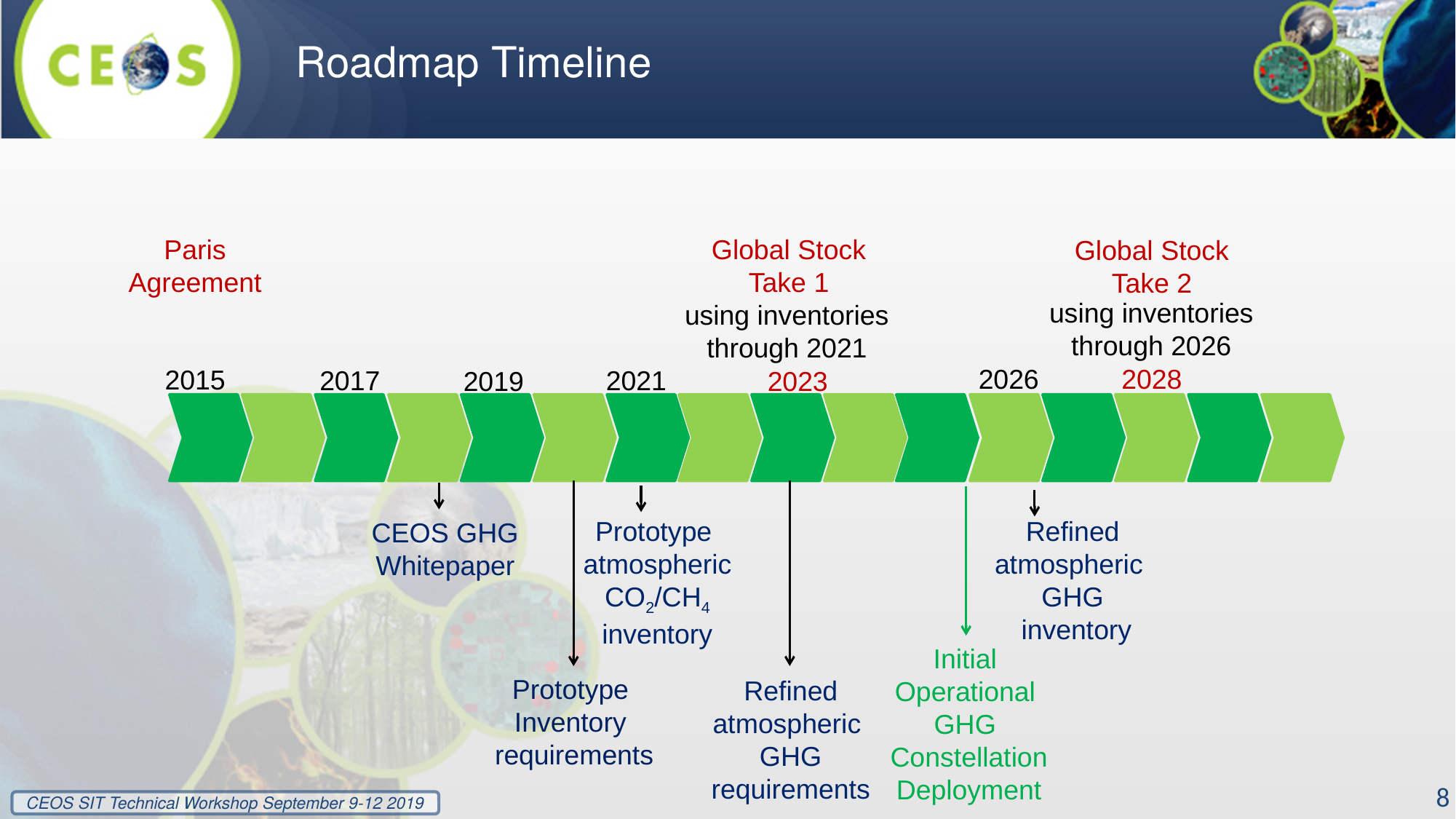

# Roadmap Timeline
Paris Agreement
Global Stock
Take 1
Global Stock
Take 2
using inventories through 2026
using inventories through 2021
2026
2028
2015
2021
2017
2019
2023

Prototype
atmospheric
CO2/CH4
inventory
Refined
atmospheric
GHG
 inventory
CEOS GHG Whitepaper
Initial
Operational
GHG
Constellation
Deployment
Prototype
Inventory
requirements
Refined
atmospheric
GHG
requirements
8